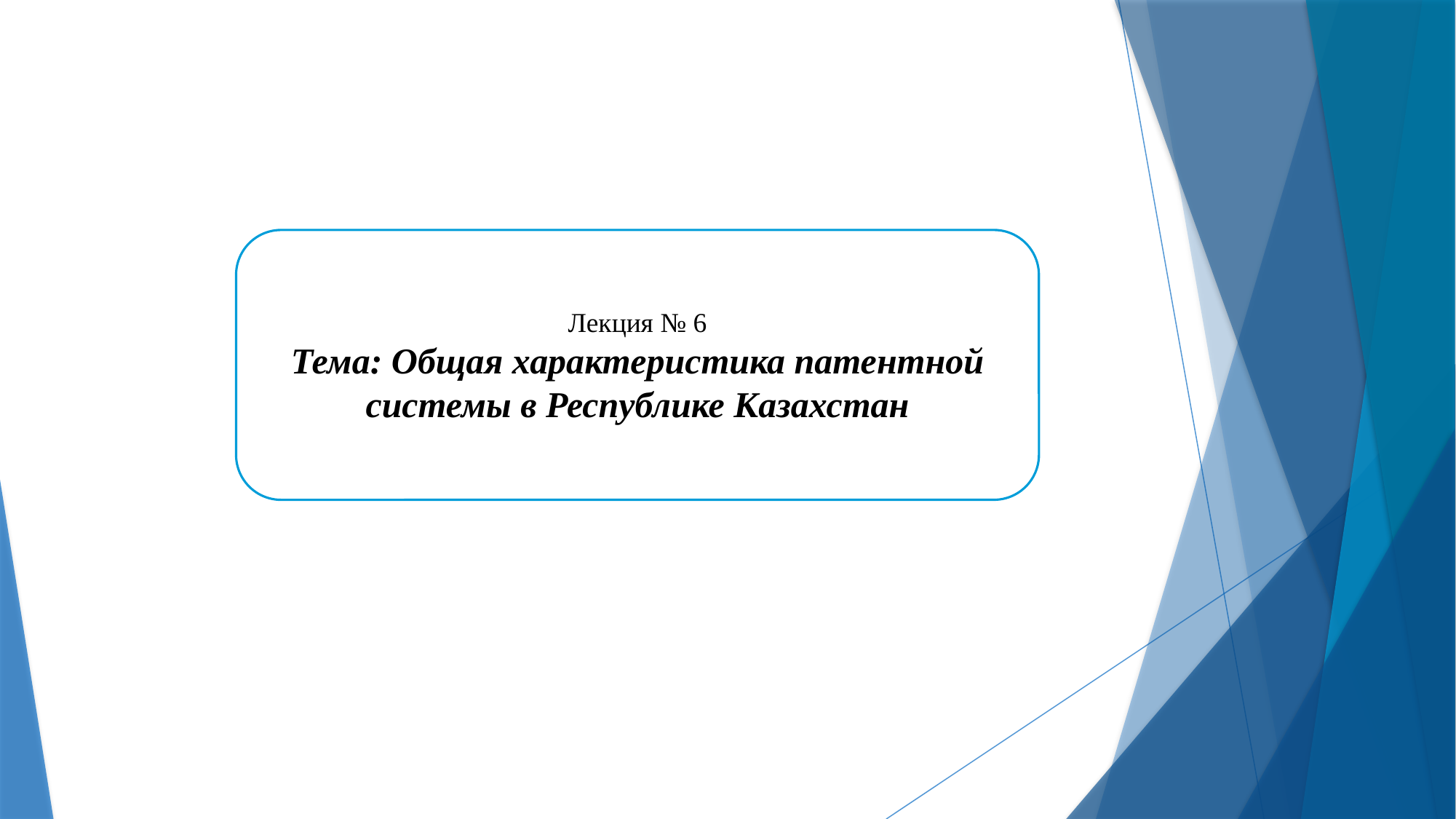

Лекция № 6
Тема: Общая характеристика патентной системы в Республике Казахстан